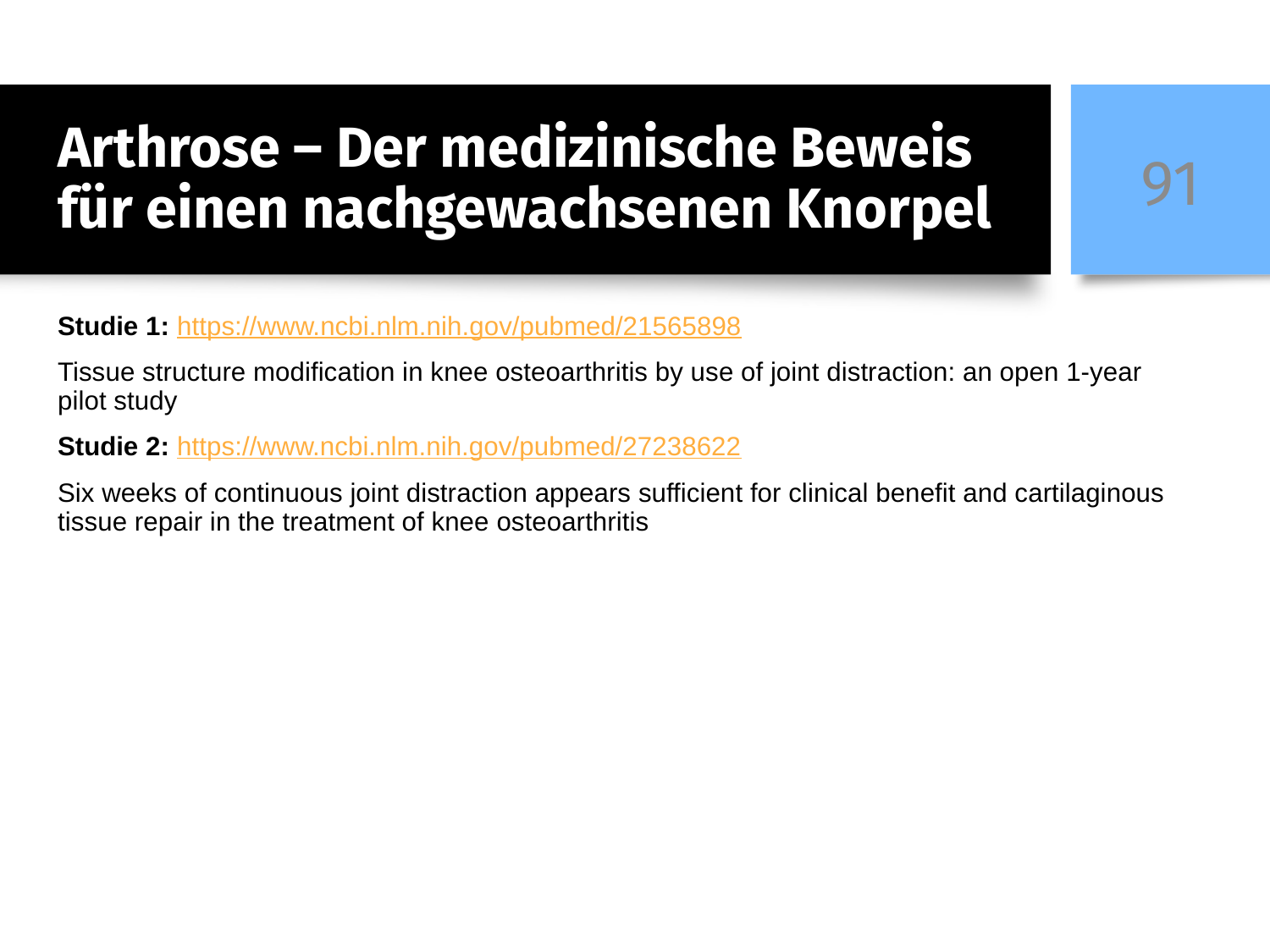

# Arthrose – Der medizinische Beweis für einen nachgewachsenen Knorpel
91
Studie 1: https://www.ncbi.nlm.nih.gov/pubmed/21565898
Tissue structure modification in knee osteoarthritis by use of joint distraction: an open 1-year pilot study
Studie 2: https://www.ncbi.nlm.nih.gov/pubmed/27238622
Six weeks of continuous joint distraction appears sufficient for clinical benefit and cartilaginous tissue repair in the treatment of knee osteoarthritis